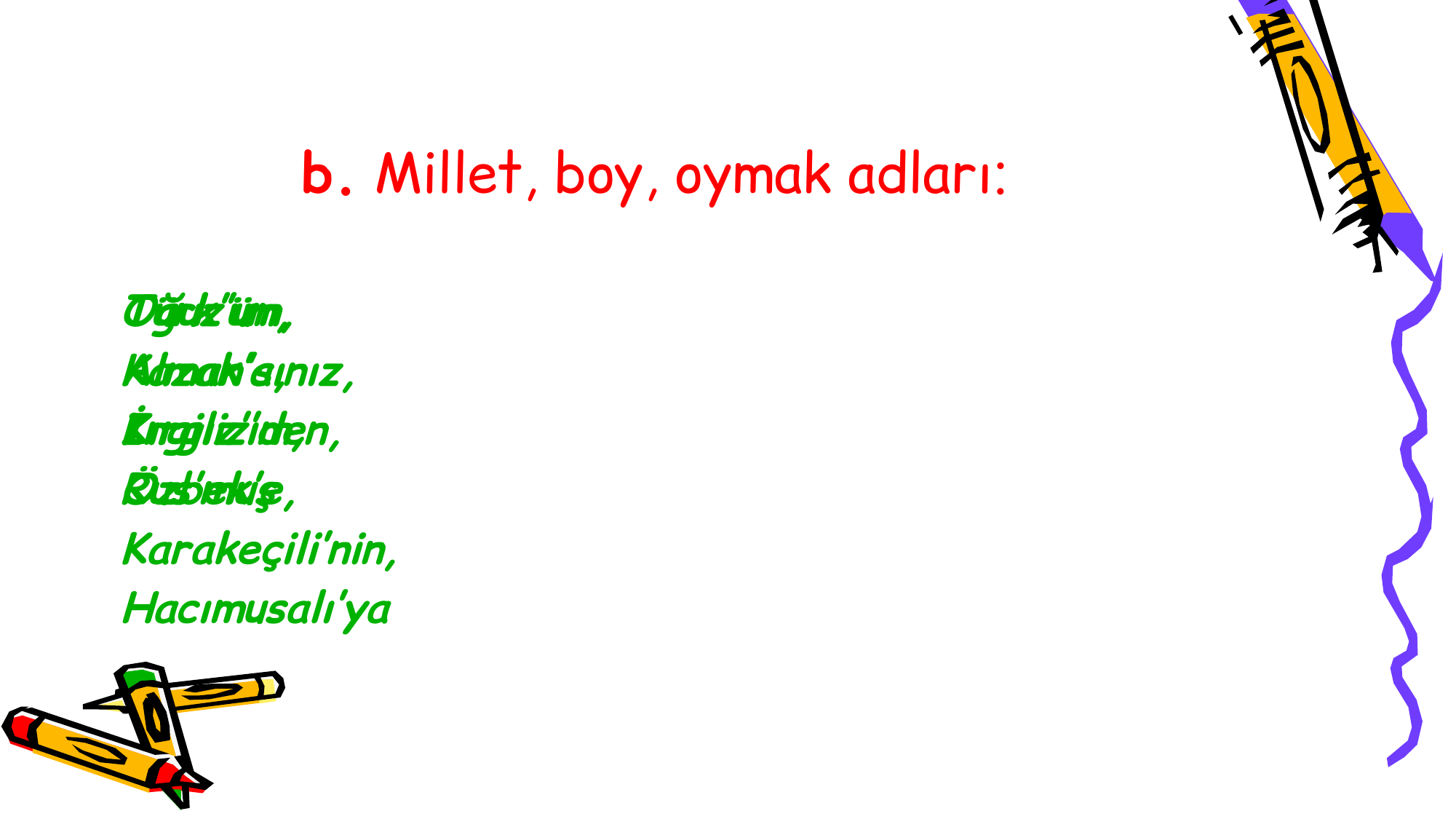

# b. Millet, boy, oymak adları:

Türk’üm,
Alman’sınız,
İngiliz’den,
Rus’muş

Oğuz’un,
Kazak’a,
Kırgız’ım,
Özbek’e,
Karakeçili’nin,
Hacımusalı’ya